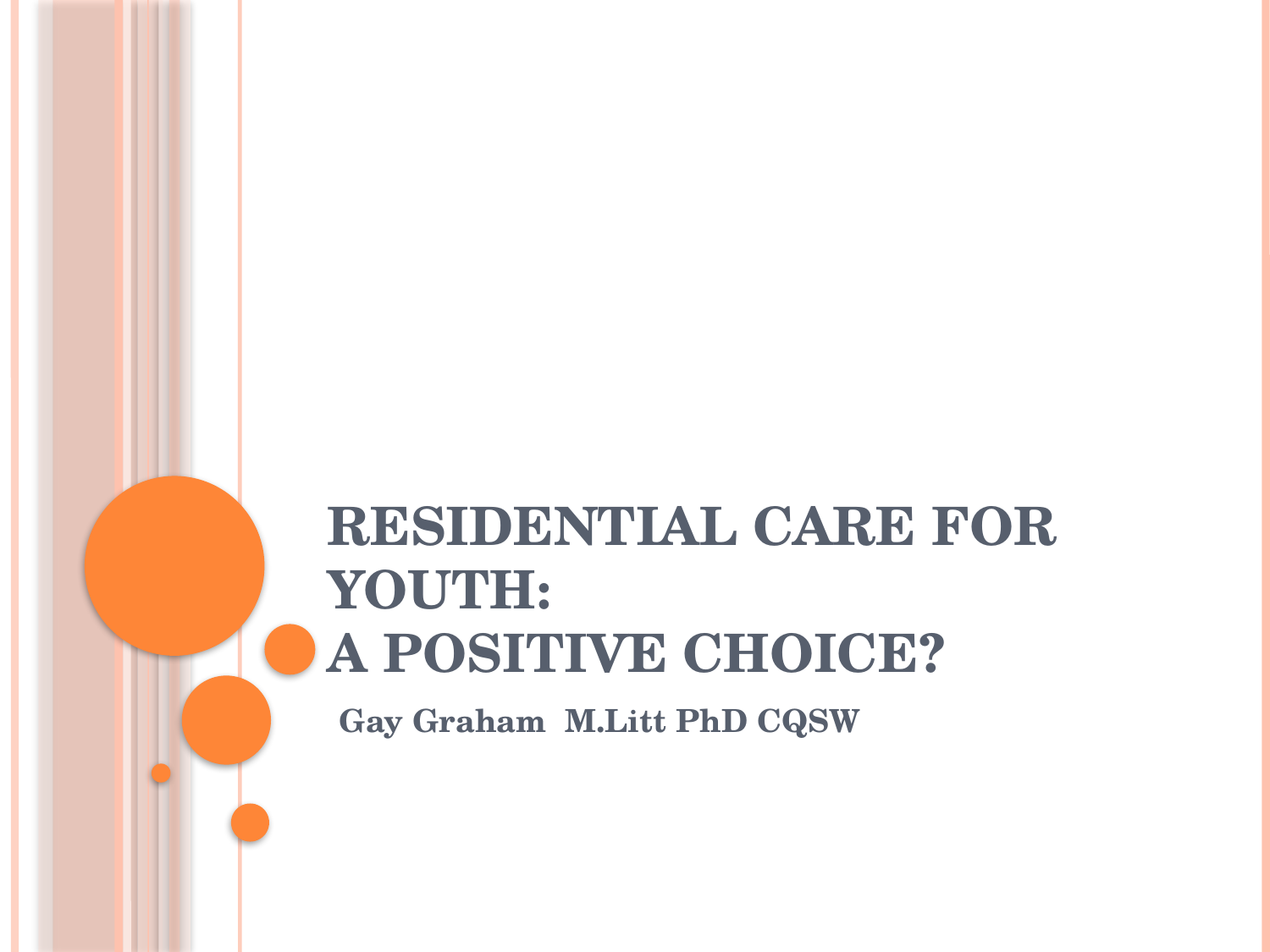

# Residential Care for Youth: A Positive Choice?
 Gay Graham  M.Litt PhD CQSW